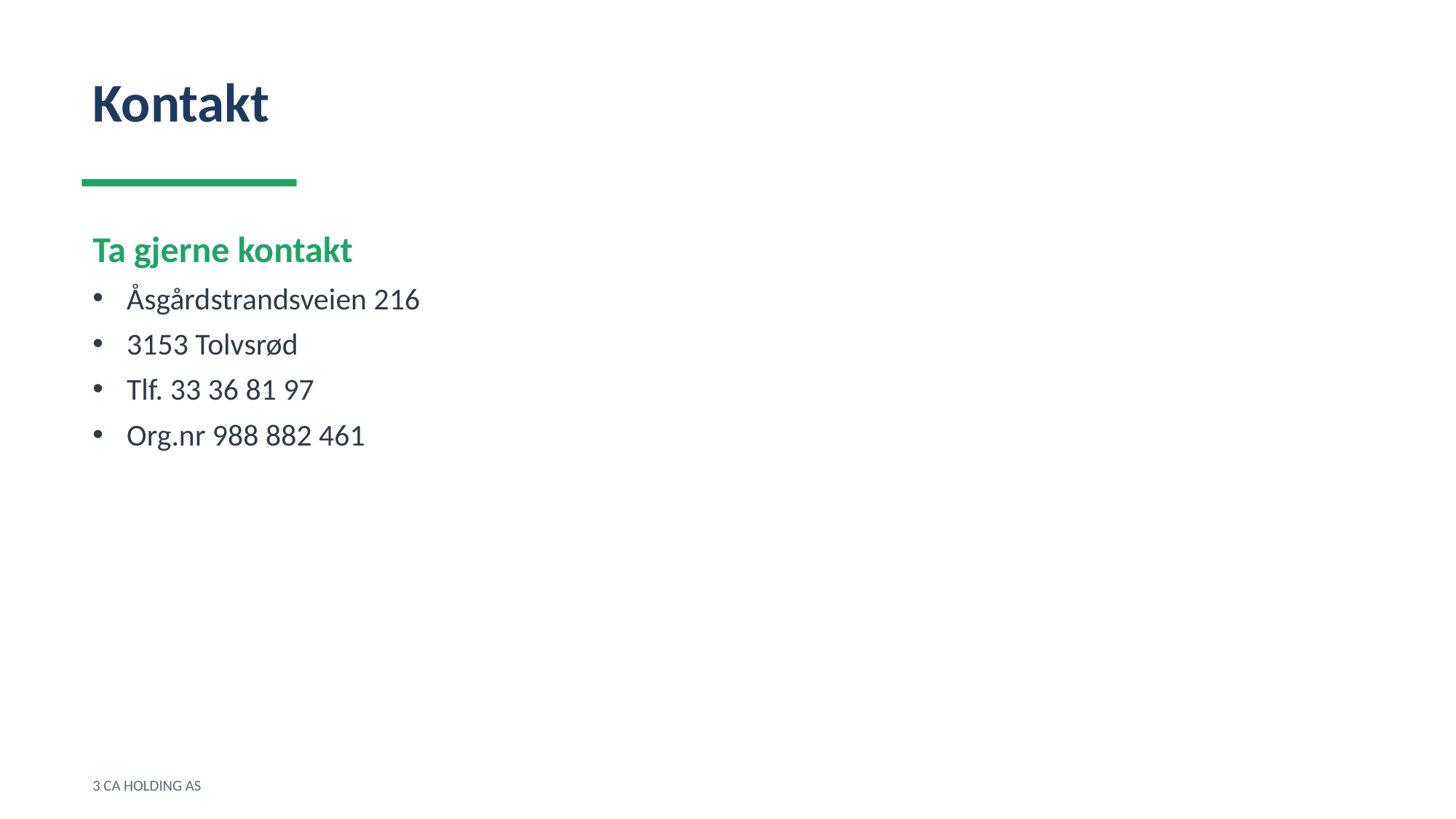

Kontakt

Ta gjerne kontakt
Åsgårdstrandsveien 216
3153 Tolvsrød
Tlf. 33 36 81 97
Org.nr 988 882 461
3 CA HOLDING AS